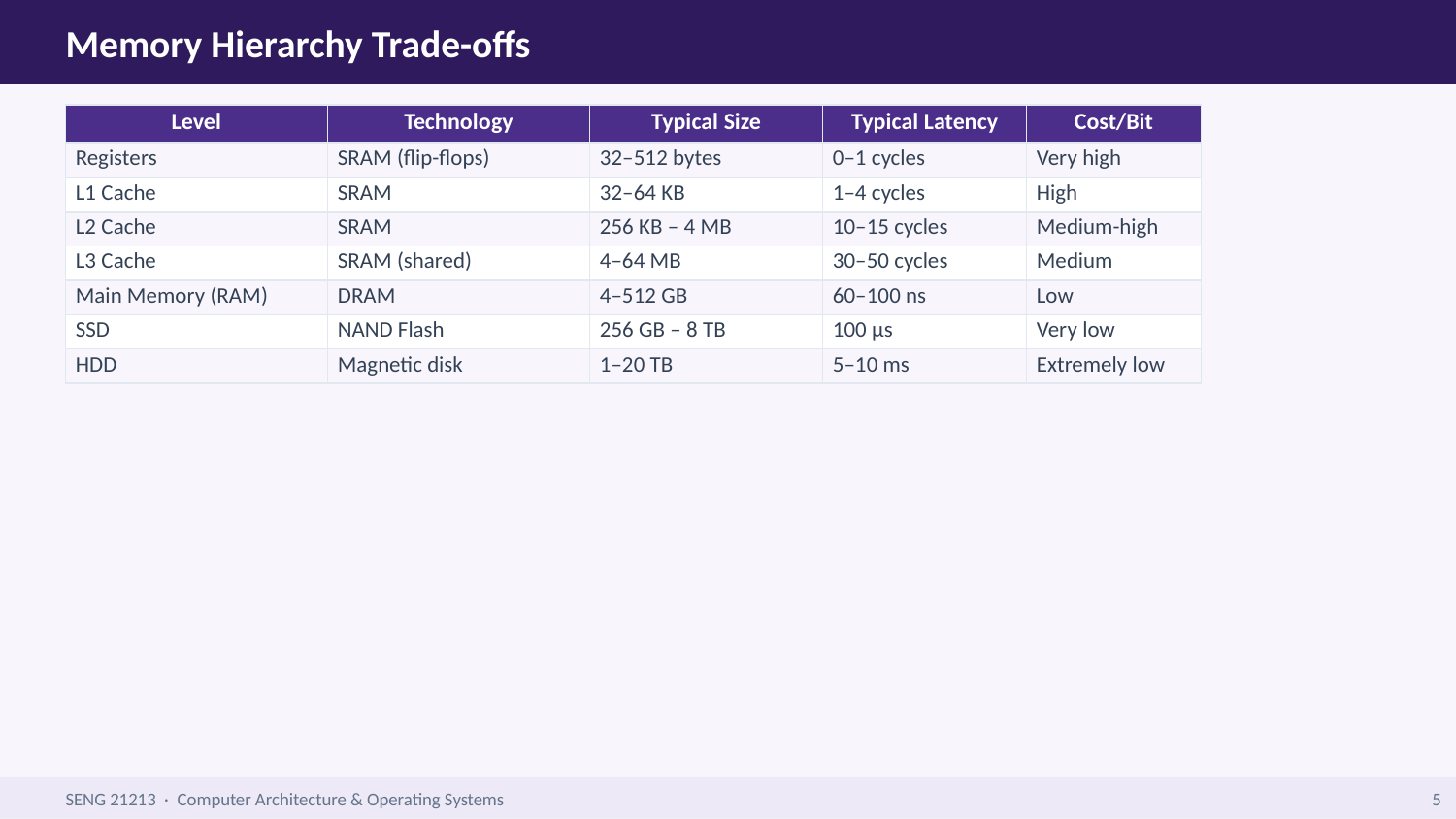

Memory Hierarchy Trade-offs
| Level | Technology | Typical Size | Typical Latency | Cost/Bit |
| --- | --- | --- | --- | --- |
| Registers | SRAM (flip-flops) | 32–512 bytes | 0–1 cycles | Very high |
| L1 Cache | SRAM | 32–64 KB | 1–4 cycles | High |
| L2 Cache | SRAM | 256 KB – 4 MB | 10–15 cycles | Medium-high |
| L3 Cache | SRAM (shared) | 4–64 MB | 30–50 cycles | Medium |
| Main Memory (RAM) | DRAM | 4–512 GB | 60–100 ns | Low |
| SSD | NAND Flash | 256 GB – 8 TB | 100 µs | Very low |
| HDD | Magnetic disk | 1–20 TB | 5–10 ms | Extremely low |

SENG 21213  ·  Computer Architecture & Operating Systems
5